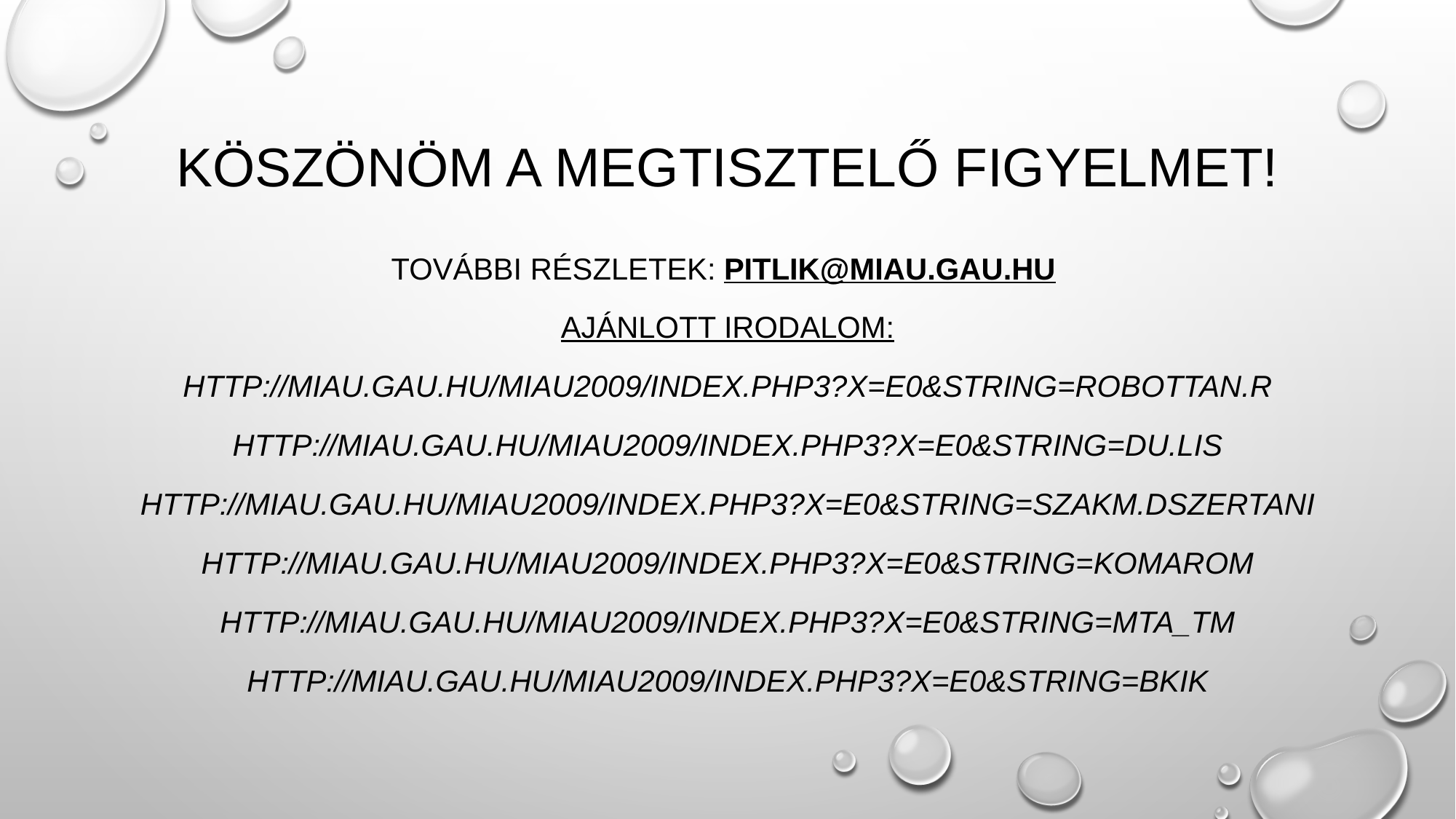

# Köszönöm a megtisztelő figyelmet!
További részletek: pitlik@miau.gau.hu
Ajánlott irodalom:
http://miau.gau.hu/miau2009/index.php3?x=e0&string=robottan.r
http://miau.gau.hu/miau2009/index.php3?x=e0&string=du.lis
http://miau.gau.hu/miau2009/index.php3?x=e0&string=szakm.dszertani
http://miau.gau.hu/miau2009/index.php3?x=e0&string=komarom
http://miau.gau.hu/miau2009/index.php3?x=e0&string=mta_tm
http://miau.gau.hu/miau2009/index.php3?x=e0&string=bkik